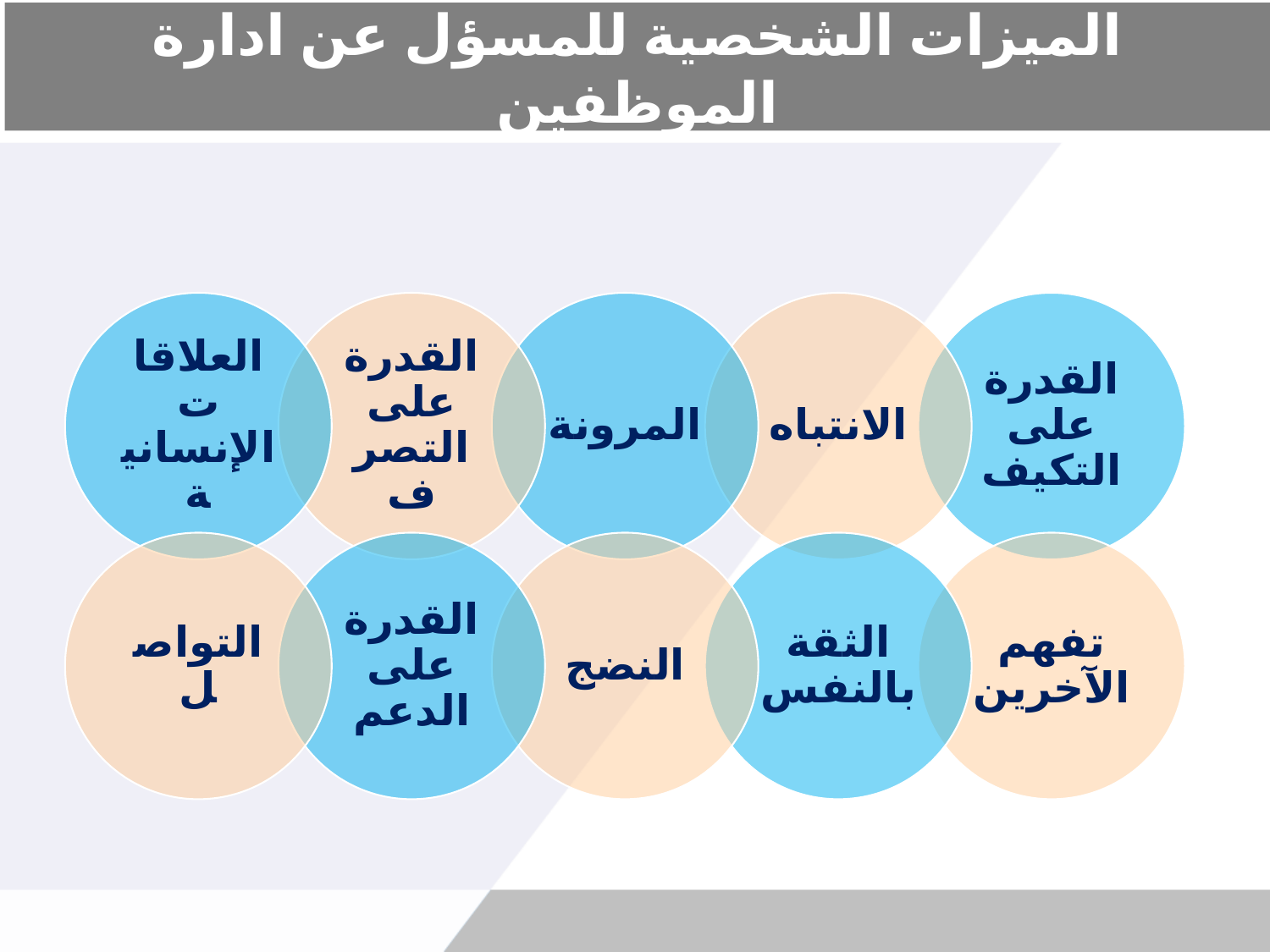

# الميزات الشخصية للمسؤل عن ادارة الموظفين
العلاقات الإنسانية
القدرة على التصرف
المرونة
الانتباه
القدرة على التكيف
التواصل
القدرة على الدعم
النضج
الثقة بالنفس
تفهم الآخرين